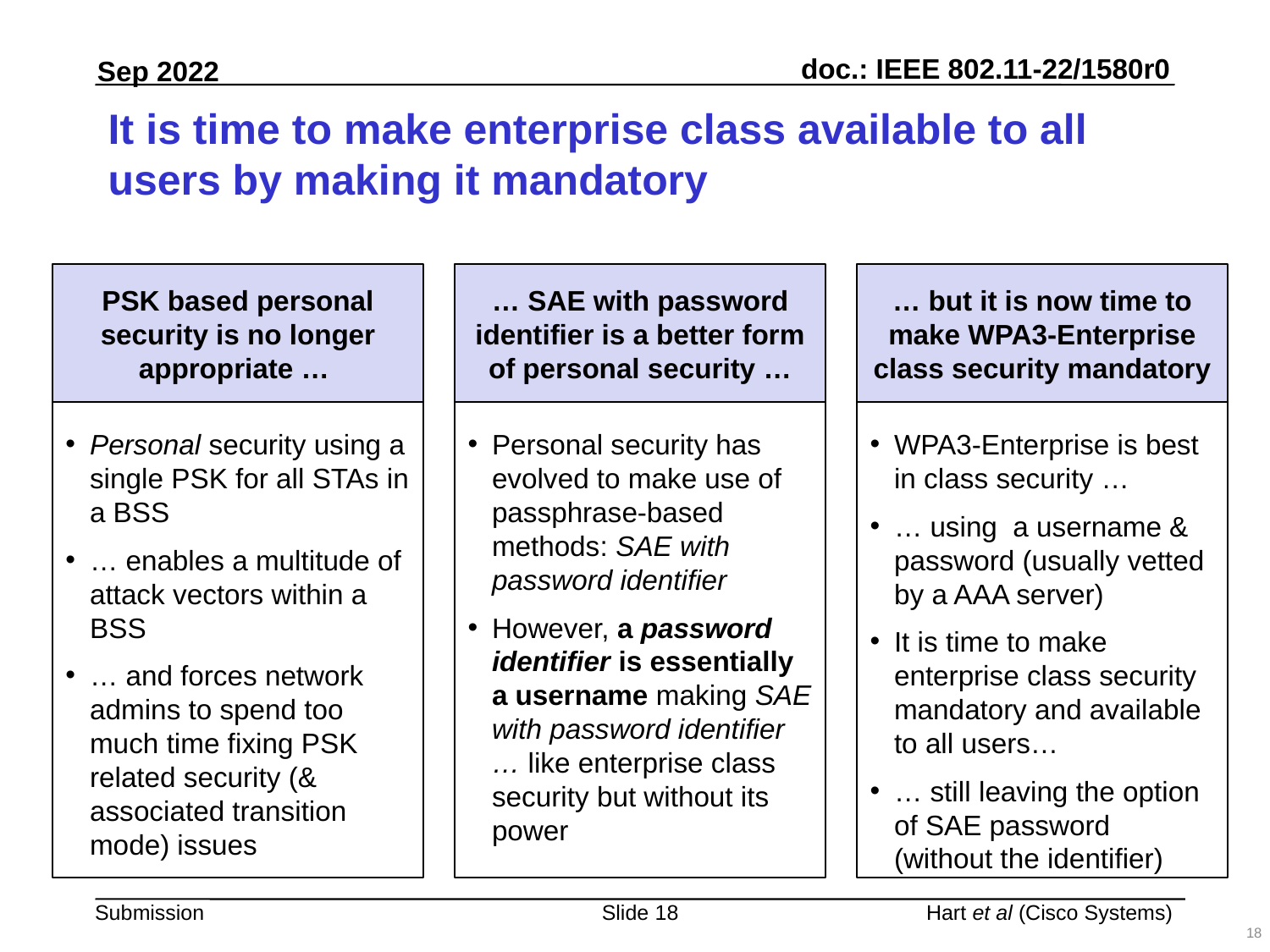

# It is time to make enterprise class available to all users by making it mandatory
PSK based personal security is no longer appropriate …
… SAE with password identifier is a better form of personal security …
… but it is now time to make WPA3-Enterprise class security mandatory
Personal security using a single PSK for all STAs in a BSS
… enables a multitude of attack vectors within a BSS
… and forces network admins to spend too much time fixing PSK related security (& associated transition mode) issues

Personal security has evolved to make use of passphrase-based methods: SAE with password identifier
However, a password identifier is essentially a username making SAE with password identifier … like enterprise class security but without its power

WPA3-Enterprise is best in class security …
… using  a username & password (usually vetted by a AAA server)
It is time to make enterprise class security mandatory and available to all users…
… still leaving the option of SAE password (without the identifier)
Hart et al (Cisco Systems)
18